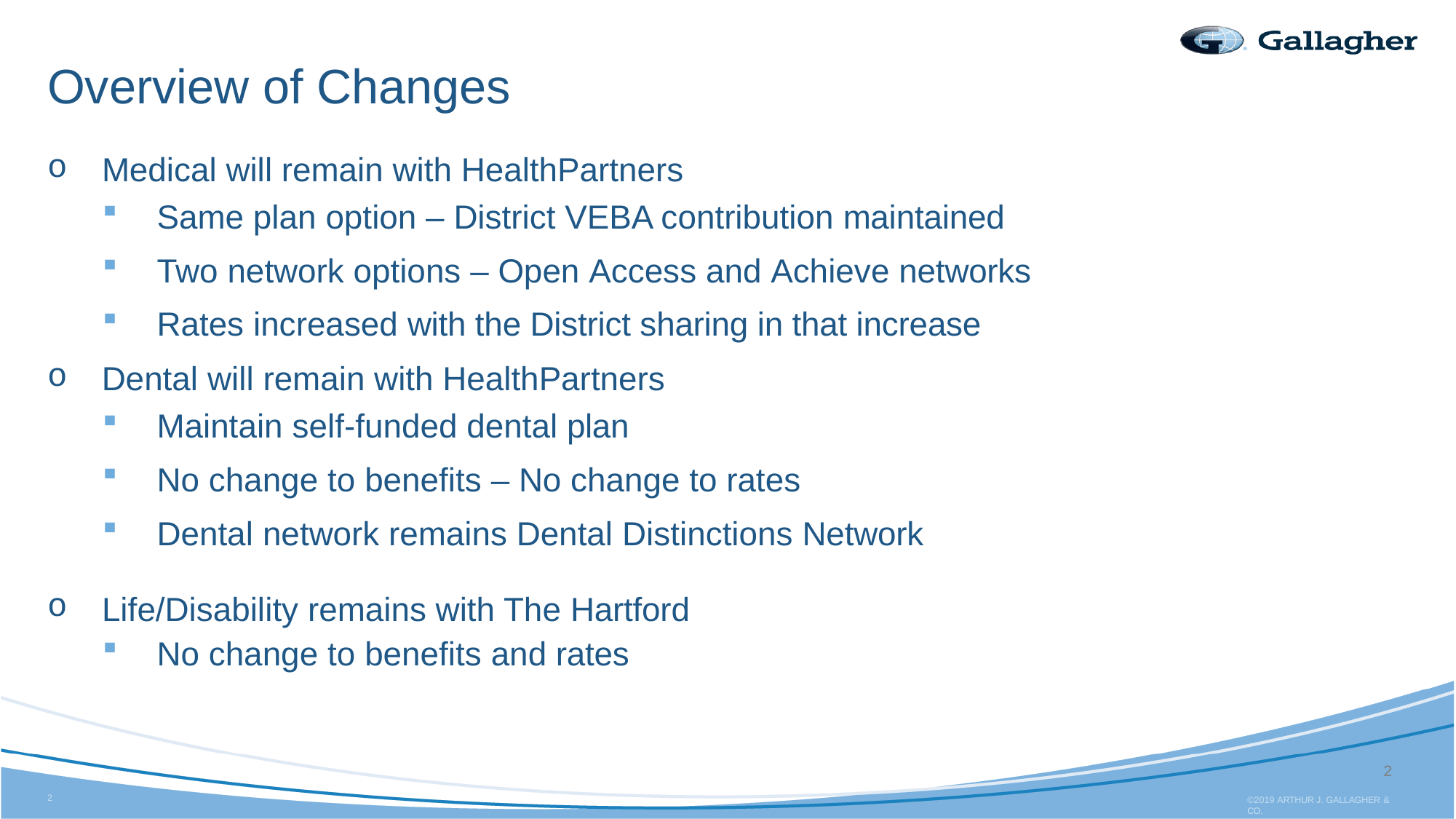

# Overview of Changes
Medical will remain with HealthPartners
Same plan option – District VEBA contribution maintained
Two network options – Open Access and Achieve networks
Rates increased with the District sharing in that increase
Dental will remain with HealthPartners
Maintain self-funded dental plan
No change to benefits – No change to rates
Dental network remains Dental Distinctions Network
Life/Disability remains with The Hartford
No change to benefits and rates
2
©2019 ARTHUR J. GALLAGHER & CO.
2